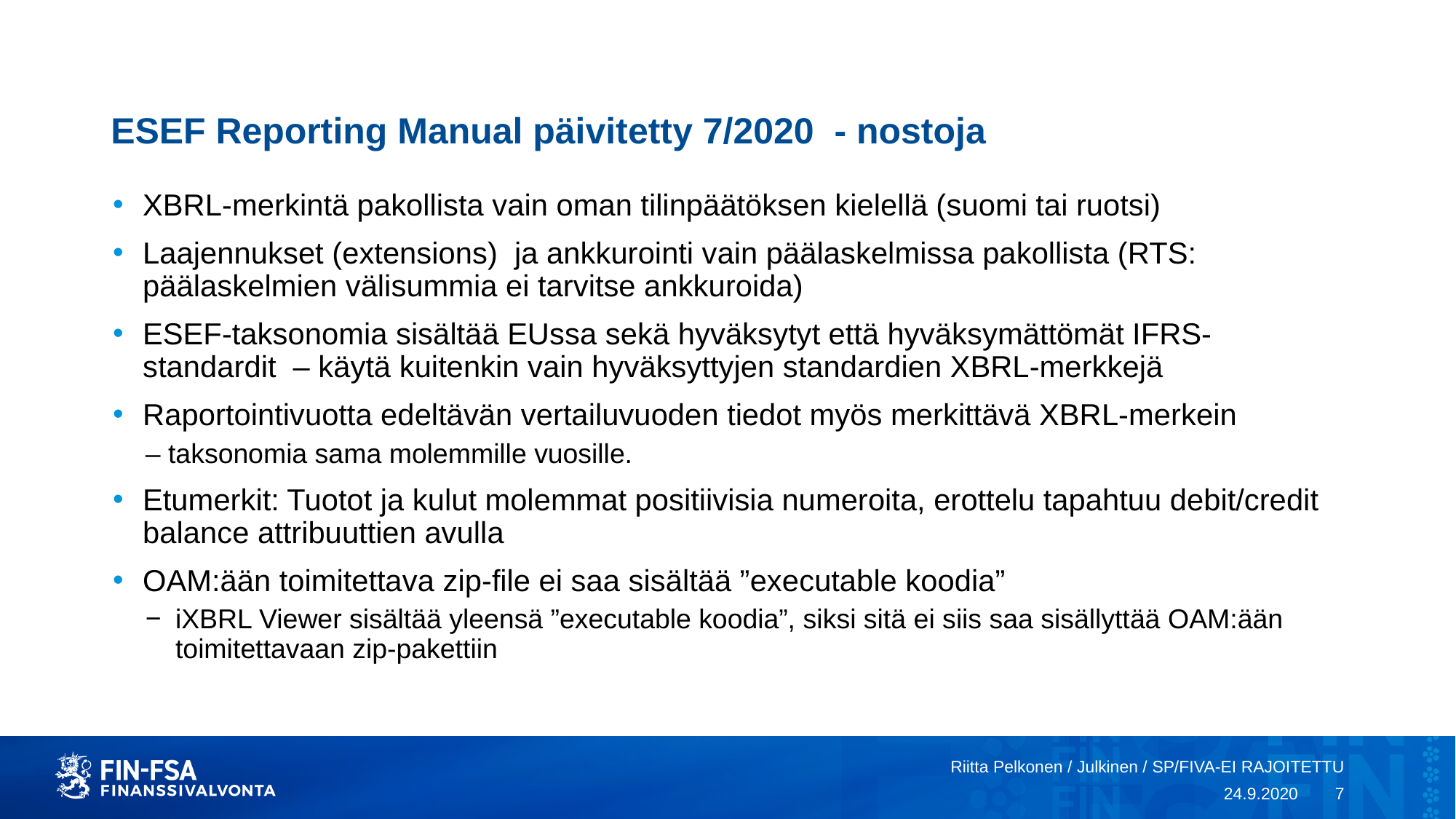

# ESEF Reporting Manual päivitetty 7/2020  - nostoja
XBRL-merkintä pakollista vain oman tilinpäätöksen kielellä (suomi tai ruotsi)
Laajennukset (extensions)  ja ankkurointi vain päälaskelmissa pakollista (RTS: päälaskelmien välisummia ei tarvitse ankkuroida)
ESEF-taksonomia sisältää EUssa sekä hyväksytyt että hyväksymättömät IFRS-standardit  – käytä kuitenkin vain hyväksyttyjen standardien XBRL-merkkejä
Raportointivuotta edeltävän vertailuvuoden tiedot myös merkittävä XBRL-merkein
– taksonomia sama molemmille vuosille.
Etumerkit: Tuotot ja kulut molemmat positiivisia numeroita, erottelu tapahtuu debit/credit balance attribuuttien avulla
OAM:ään toimitettava zip-file ei saa sisältää ”executable koodia”
iXBRL Viewer sisältää yleensä ”executable koodia”, siksi sitä ei siis saa sisällyttää OAM:ään toimitettavaan zip-pakettiin

Riitta Pelkonen / Julkinen / SP/FIVA-EI RAJOITETTU
24.9.2020
7